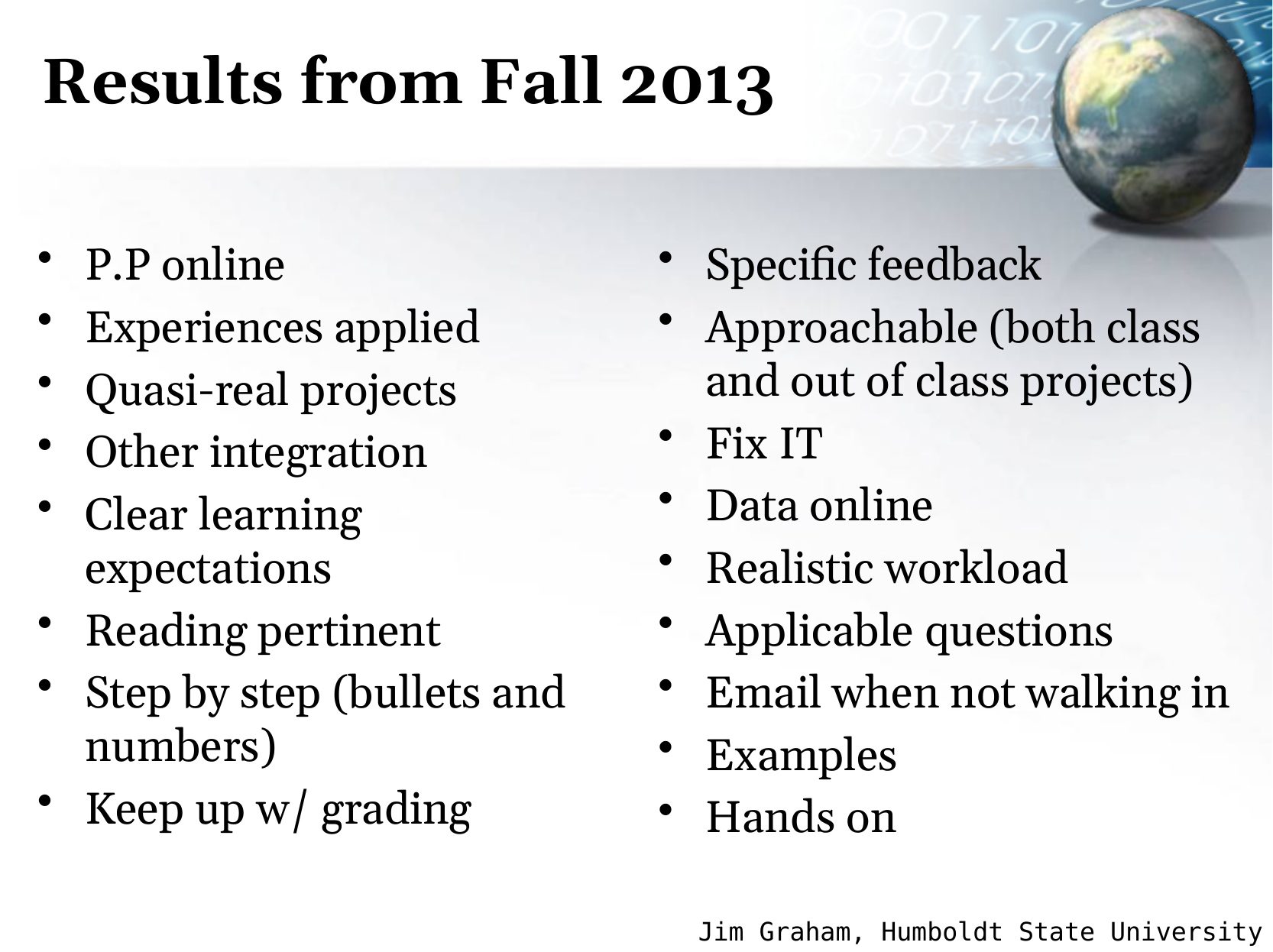

# Results from Fall 2013
P.P online
Experiences applied
Quasi-real projects
Other integration
Clear learning expectations
Reading pertinent
Step by step (bullets and numbers)
Keep up w/ grading
Specific feedback
Approachable (both class and out of class projects)
Fix IT
Data online
Realistic workload
Applicable questions
Email when not walking in
Examples
Hands on